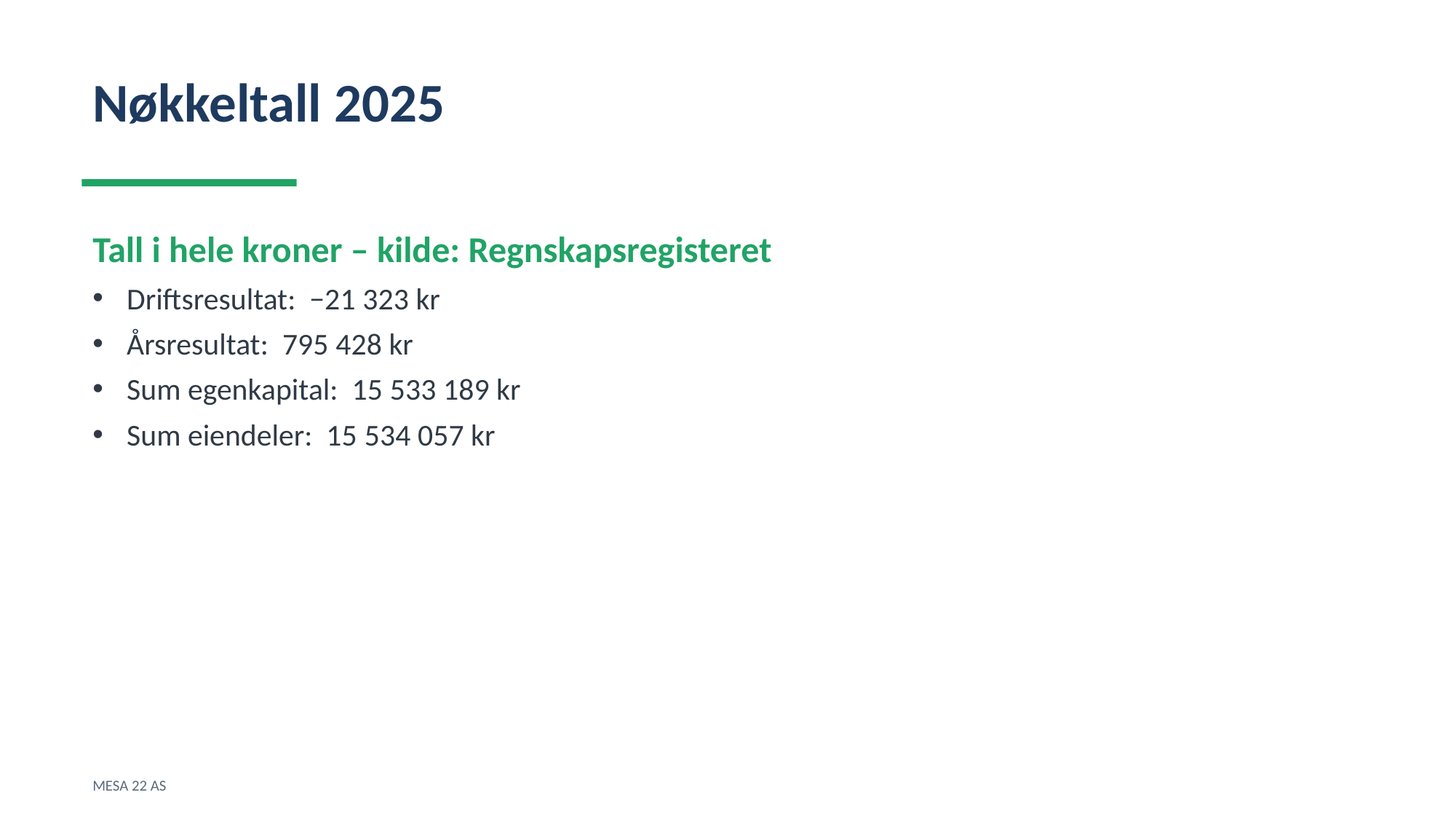

Nøkkeltall 2025

Tall i hele kroner – kilde: Regnskapsregisteret
Driftsresultat:  −21 323 kr
Årsresultat:  795 428 kr
Sum egenkapital:  15 533 189 kr
Sum eiendeler:  15 534 057 kr
MESA 22 AS